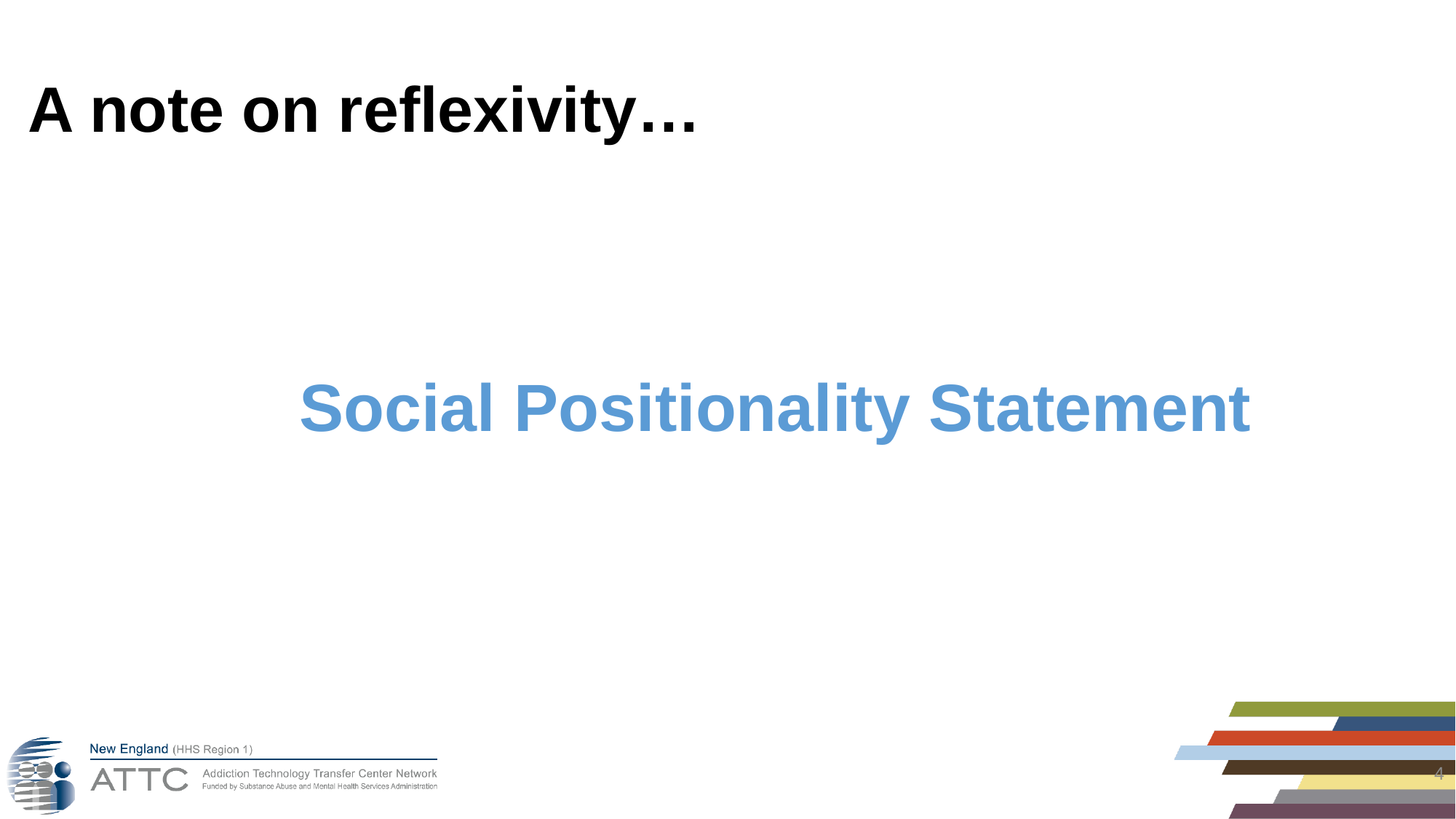

A note on reflexivity…
# Social Positionality Statement
4